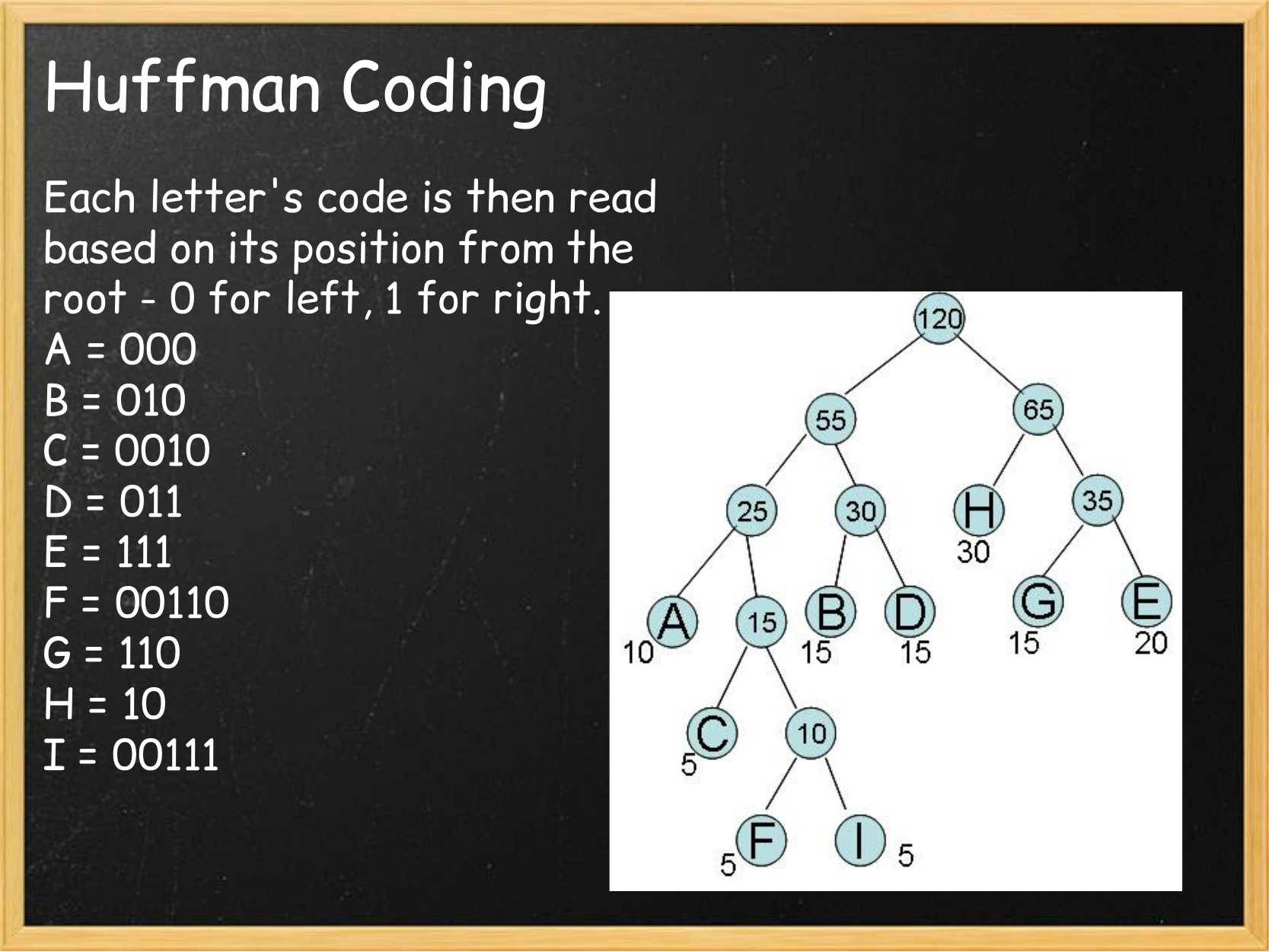

# Huffman Coding
Each letter's code is then read based on its position from the root - 0 for left, 1 for right.
A = 000
B = 010
C = 0010
D = 011
E = 111
F = 00110
G = 110
H = 10
I = 00111